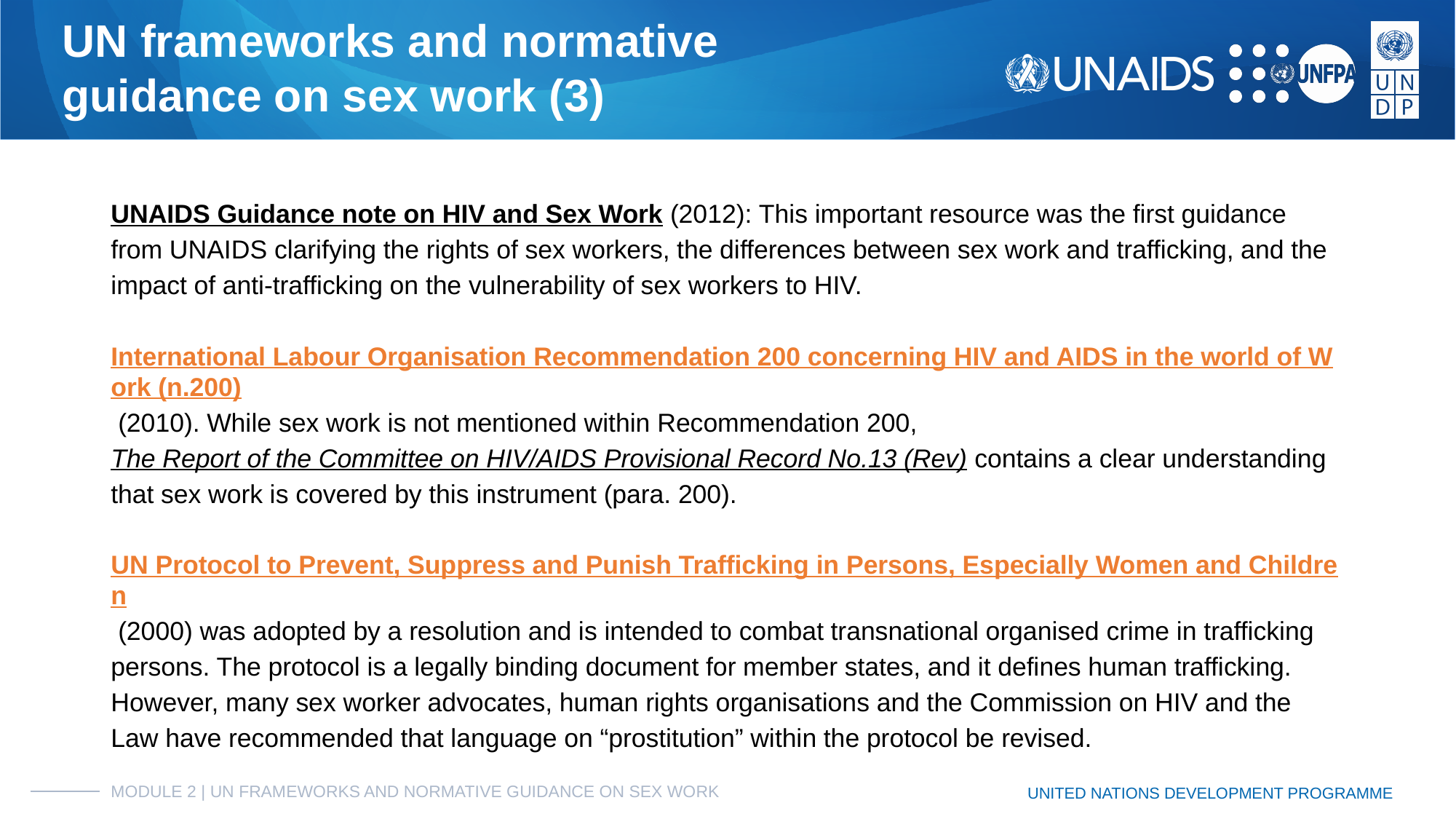

# UN frameworks and normative
guidance on sex work (3)
UNAIDS Guidance note on HIV and Sex Work (2012): This important resource was the first guidance from UNAIDS clarifying the rights of sex workers, the differences between sex work and trafficking, and the impact of anti-trafficking on the vulnerability of sex workers to HIV.
International Labour Organisation Recommendation 200 concerning HIV and AIDS in the world of Work (n.200) (2010). While sex work is not mentioned within Recommendation 200, The Report of the Committee on HIV/AIDS Provisional Record No.13 (Rev) contains a clear understanding that sex work is covered by this instrument (para. 200).
UN Protocol to Prevent, Suppress and Punish Trafficking in Persons, Especially Women and Children (2000) was adopted by a resolution and is intended to combat transnational organised crime in trafficking persons. The protocol is a legally binding document for member states, and it defines human trafficking. However, many sex worker advocates, human rights organisations and the Commission on HIV and the Law have recommended that language on “prostitution” within the protocol be revised.
MODULE 2 | UN FRAMEWORKS AND NORMATIVE GUIDANCE ON SEX WORK